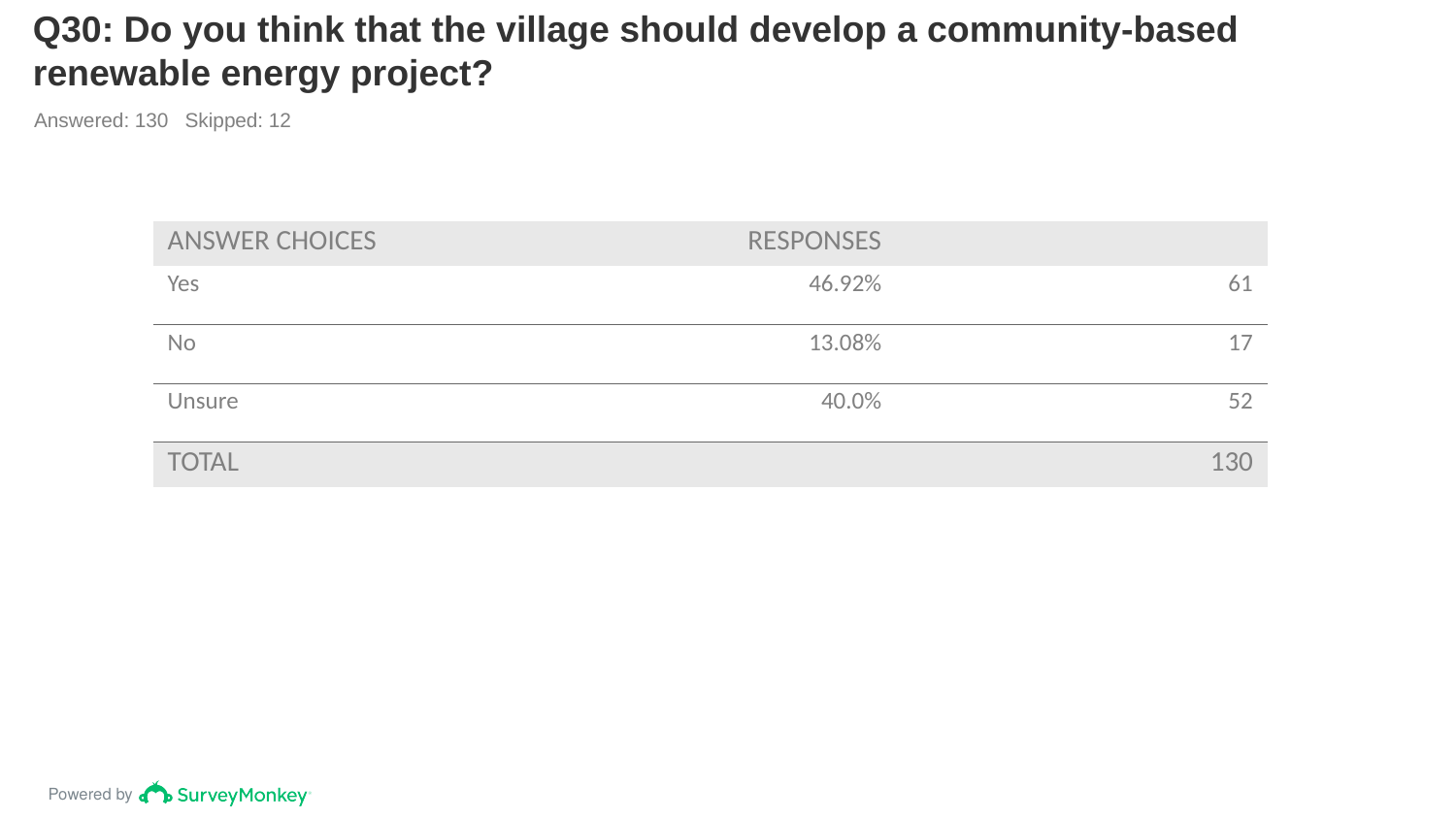

# Q30: Do you think that the village should develop a community-based renewable energy project?
Answered: 130   Skipped: 12
| ANSWER CHOICES | RESPONSES |  |
| --- | --- | --- |
| Yes | 46.92% | 61 |
| No | 13.08% | 17 |
| Unsure | 40.0% | 52 |
| TOTAL |  | 130 |